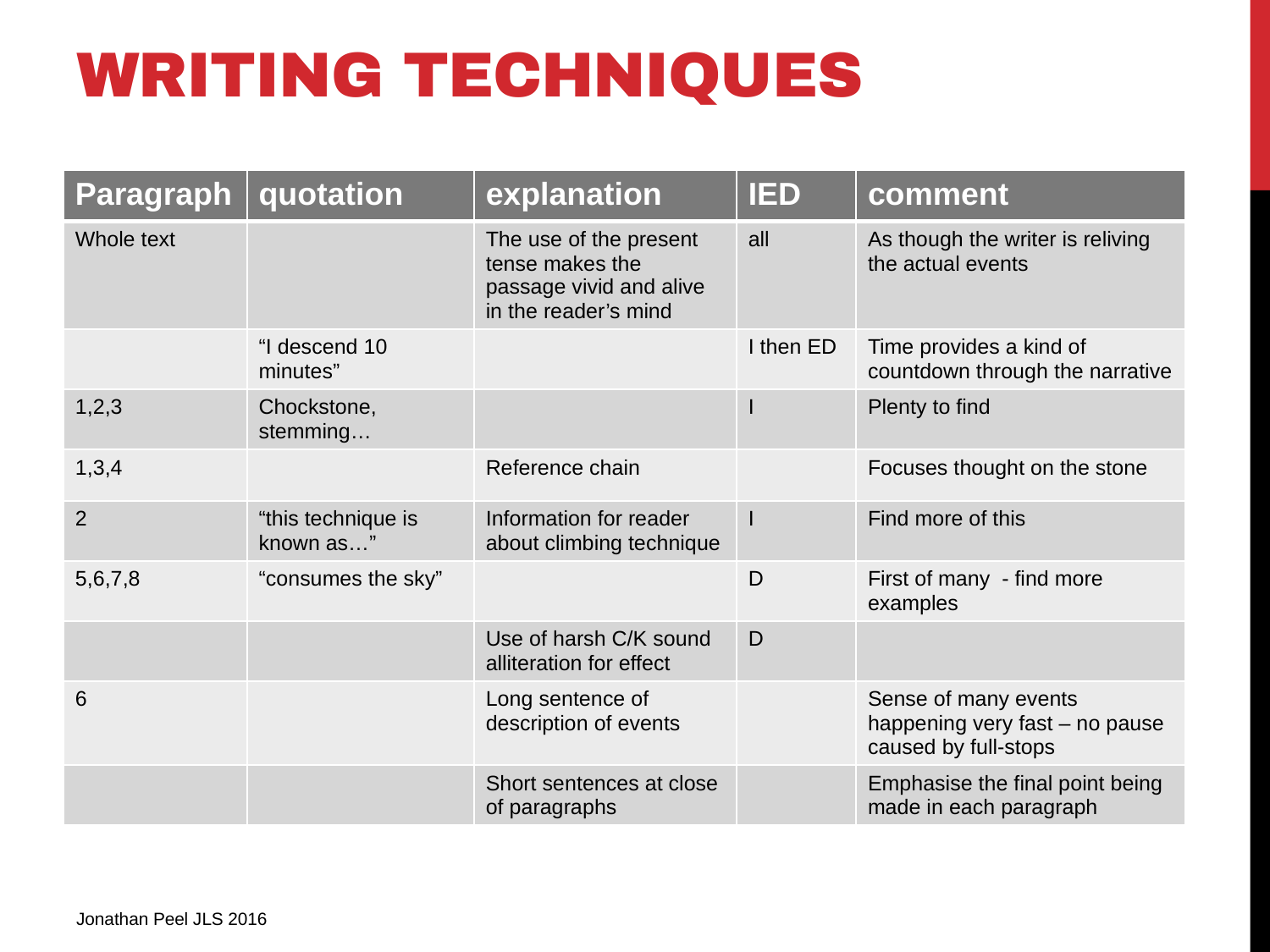

# Writing techniques
| Paragraph | quotation | explanation | IED | comment |
| --- | --- | --- | --- | --- |
| Whole text |  | The use of the present tense makes the passage vivid and alive in the reader’s mind | all | As though the writer is reliving the actual events |
|  | “I descend 10 minutes” |  | I then ED | Time provides a kind of countdown through the narrative |
| 1,2,3 | Chockstone, stemming… |  | I | Plenty to find |
| 1,3,4 |  | Reference chain |  | Focuses thought on the stone |
| 2 | “this technique is known as…” | Information for reader about climbing technique | I | Find more of this |
| 5,6,7,8 | “consumes the sky” |  | D | First of many - find more examples |
|  |  | Use of harsh C/K sound alliteration for effect | D |  |
| 6 |  | Long sentence of description of events |  | Sense of many events happening very fast – no pause caused by full-stops |
|  |  | Short sentences at close of paragraphs |  | Emphasise the final point being made in each paragraph |
Jonathan Peel JLS 2016